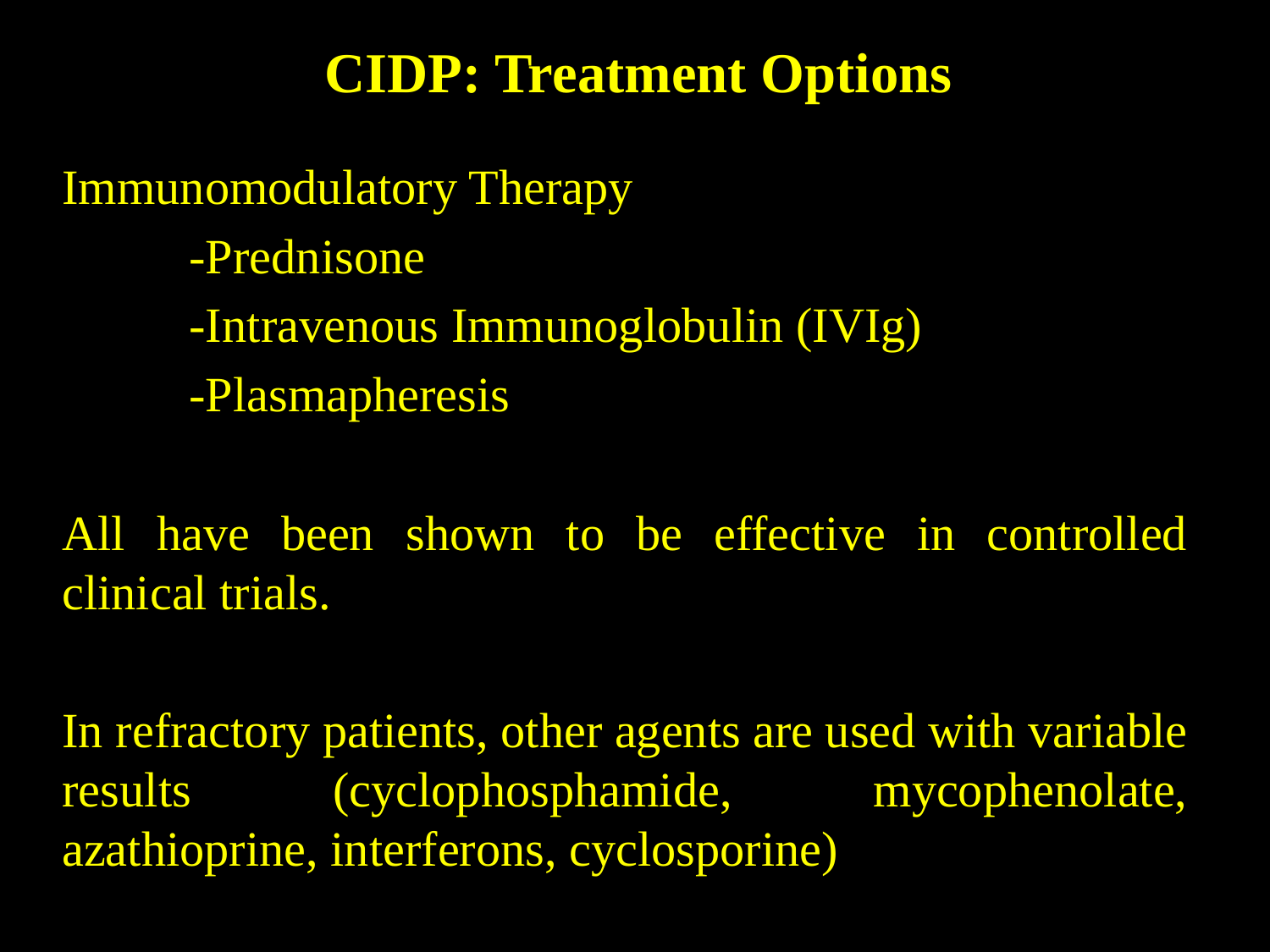

# CIDP: Treatment Options
Immunomodulatory Therapy
	-Prednisone
	-Intravenous Immunoglobulin (IVIg)
	-Plasmapheresis

All have been shown to be effective in controlled clinical trials.

In refractory patients, other agents are used with variable results (cyclophosphamide, mycophenolate, azathioprine, interferons, cyclosporine)